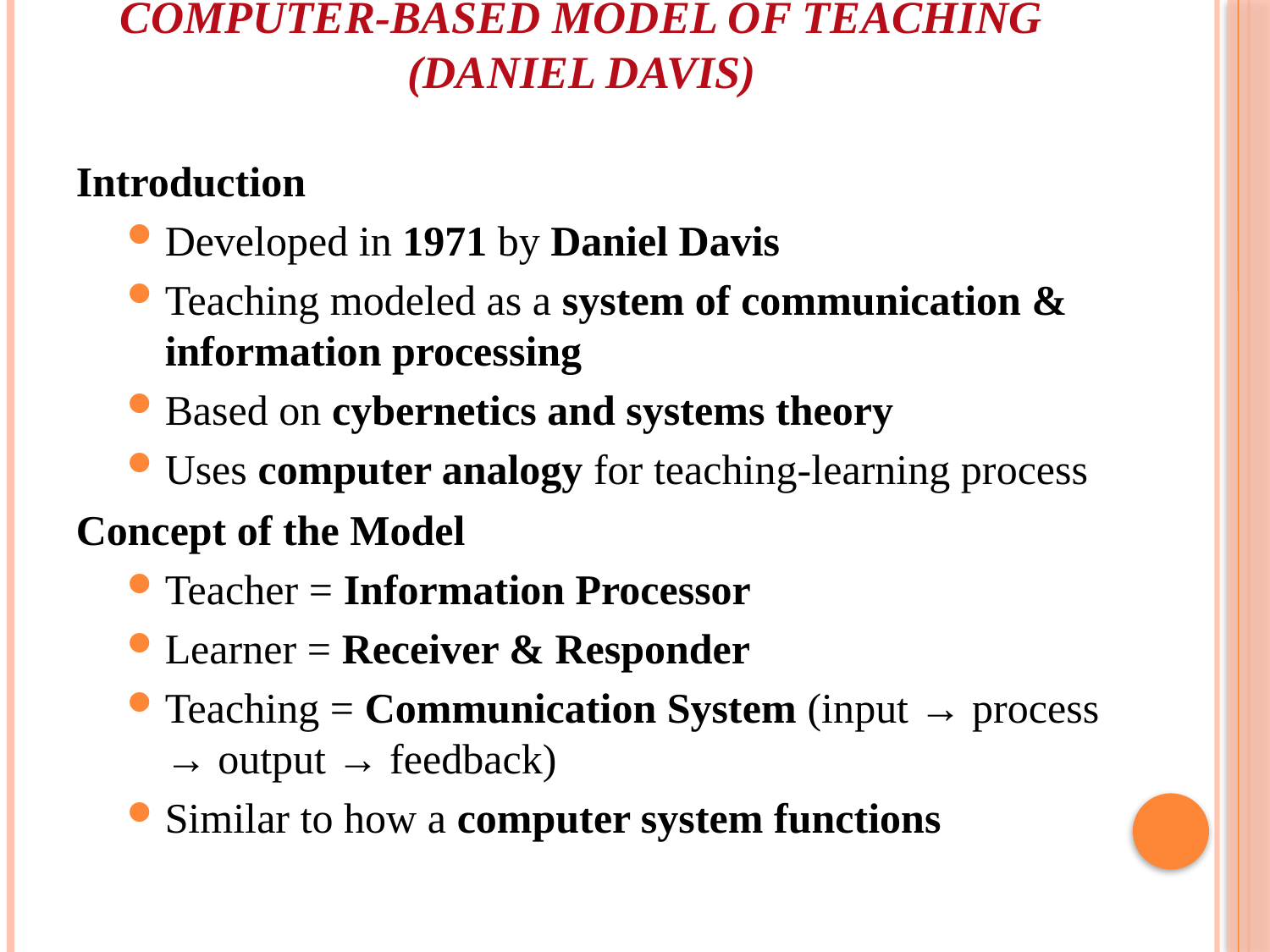

# Computer-Based Model of Teaching (Daniel Davis)
Introduction
Developed in 1971 by Daniel Davis
Teaching modeled as a system of communication & information processing
Based on cybernetics and systems theory
Uses computer analogy for teaching-learning process
Concept of the Model
Teacher = Information Processor
Learner = Receiver & Responder
Teaching = Communication System (input → process → output → feedback)
Similar to how a computer system functions